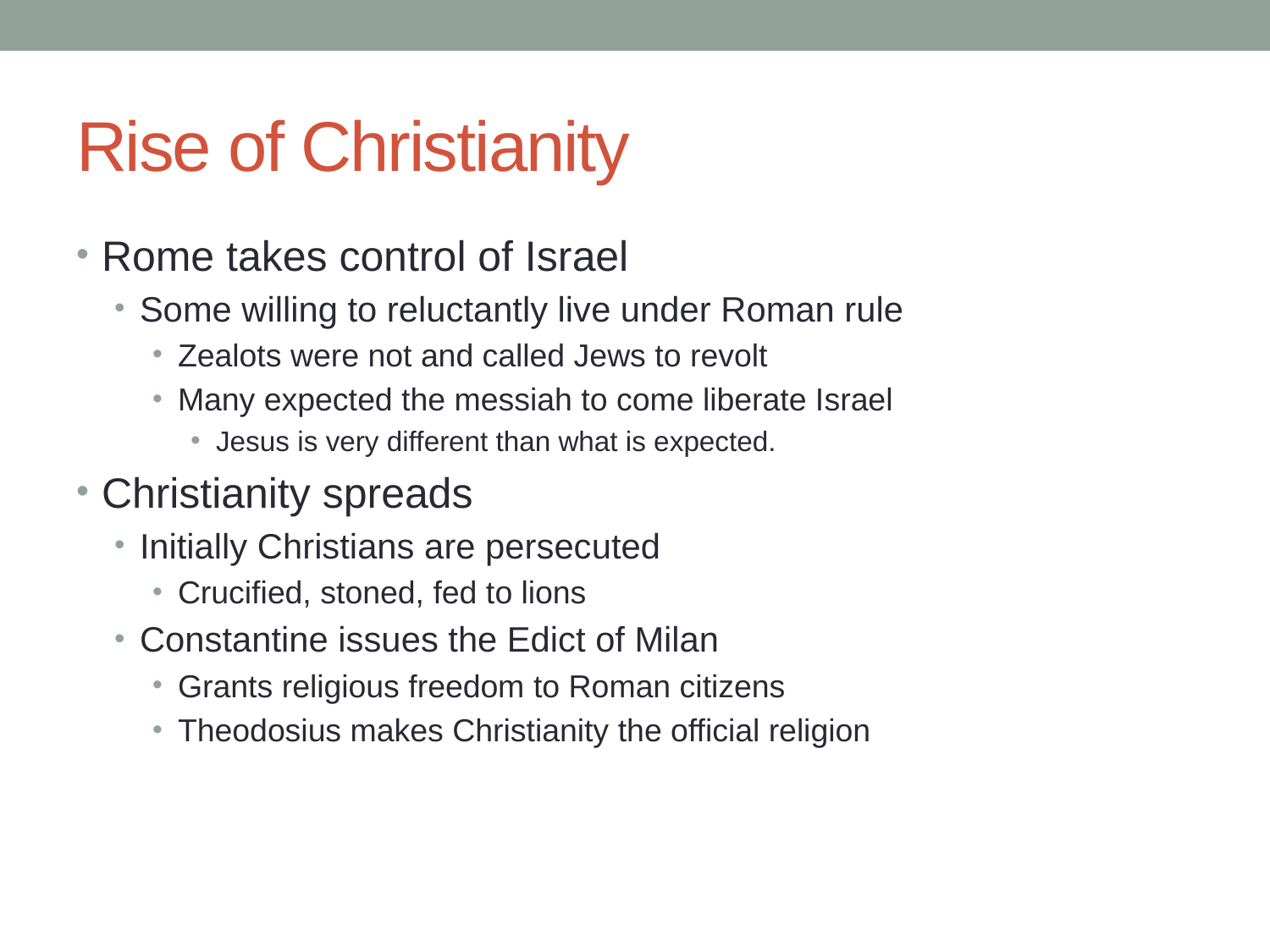

# Rise of Christianity
Rome takes control of Israel
Some willing to reluctantly live under Roman rule
Zealots were not and called Jews to revolt
Many expected the messiah to come liberate Israel
Jesus is very different than what is expected.
Christianity spreads
Initially Christians are persecuted
Crucified, stoned, fed to lions
Constantine issues the Edict of Milan
Grants religious freedom to Roman citizens
Theodosius makes Christianity the official religion